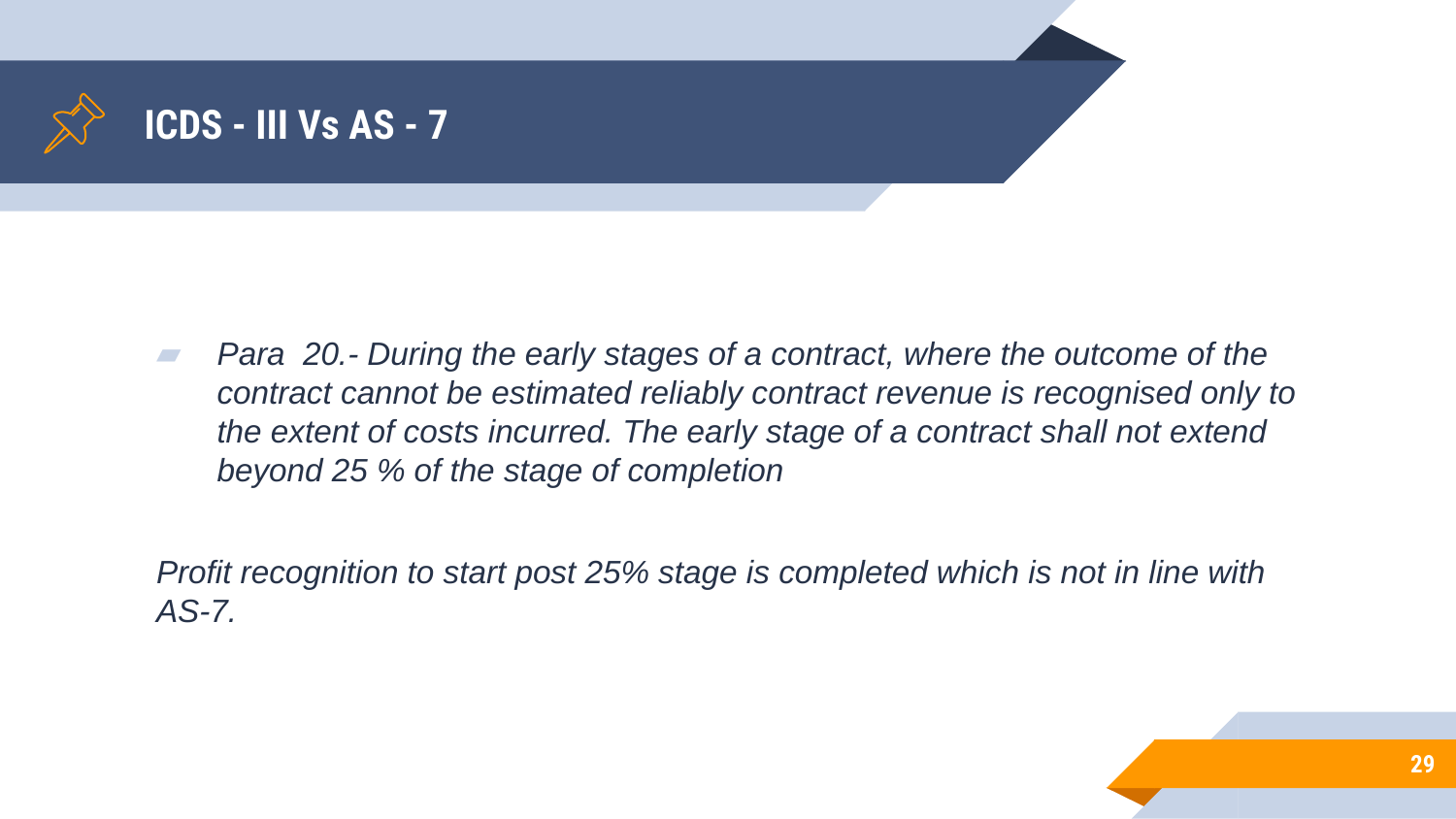

# ICDS - III Vs AS - 7

Para  20.- During the early stages of a contract, where the outcome of the contract cannot be estimated reliably contract revenue is recognised only to the extent of costs incurred. The early stage of a contract shall not extend beyond 25 % of the stage of completion

Profit recognition to start post 25% stage is completed which is not in line with AS-7.

29